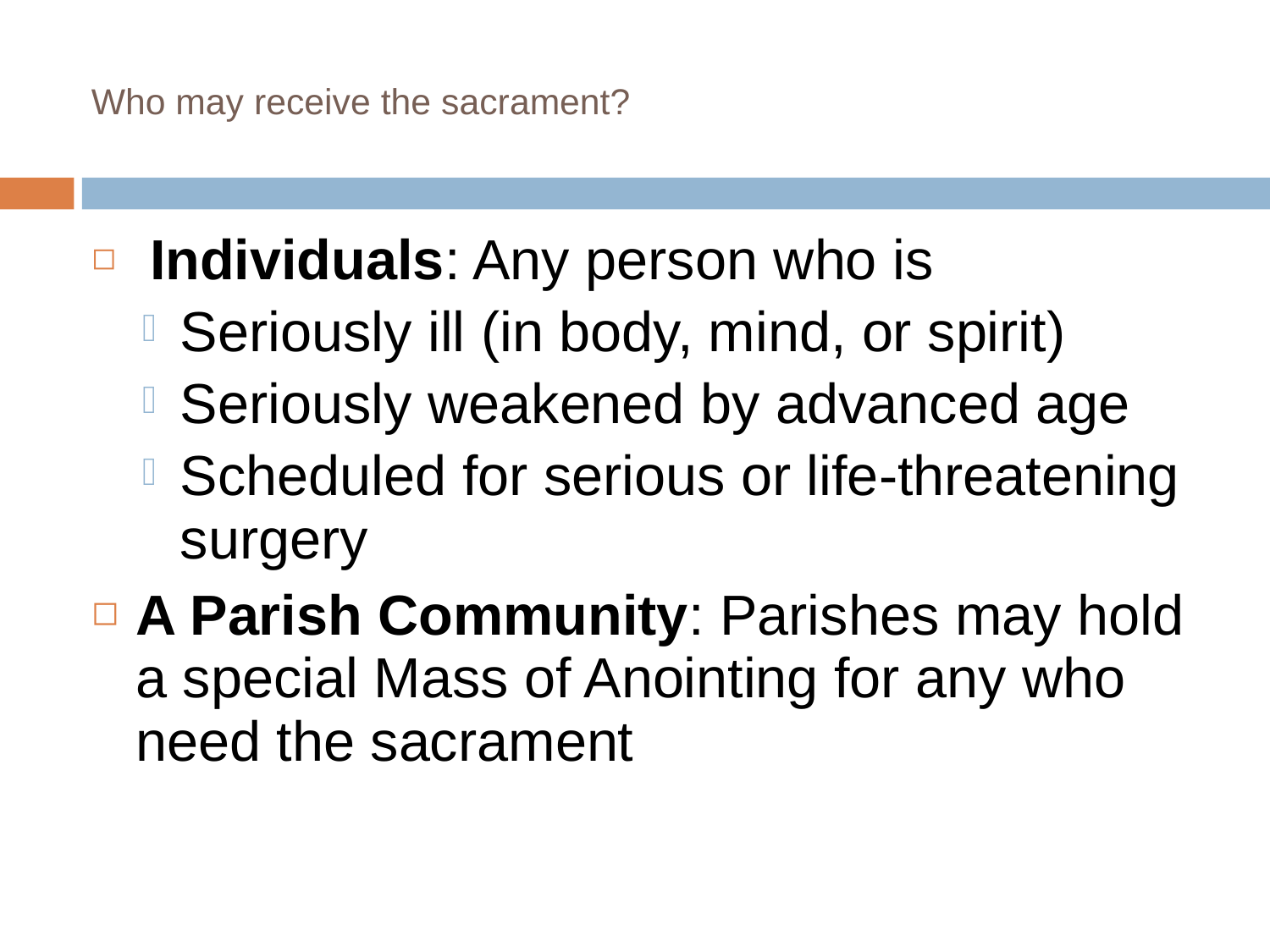

Who may receive the sacrament?
 Individuals: Any person who is
Seriously ill (in body, mind, or spirit)
Seriously weakened by advanced age
Scheduled for serious or life-threatening surgery
A Parish Community: Parishes may hold a special Mass of Anointing for any who need the sacrament